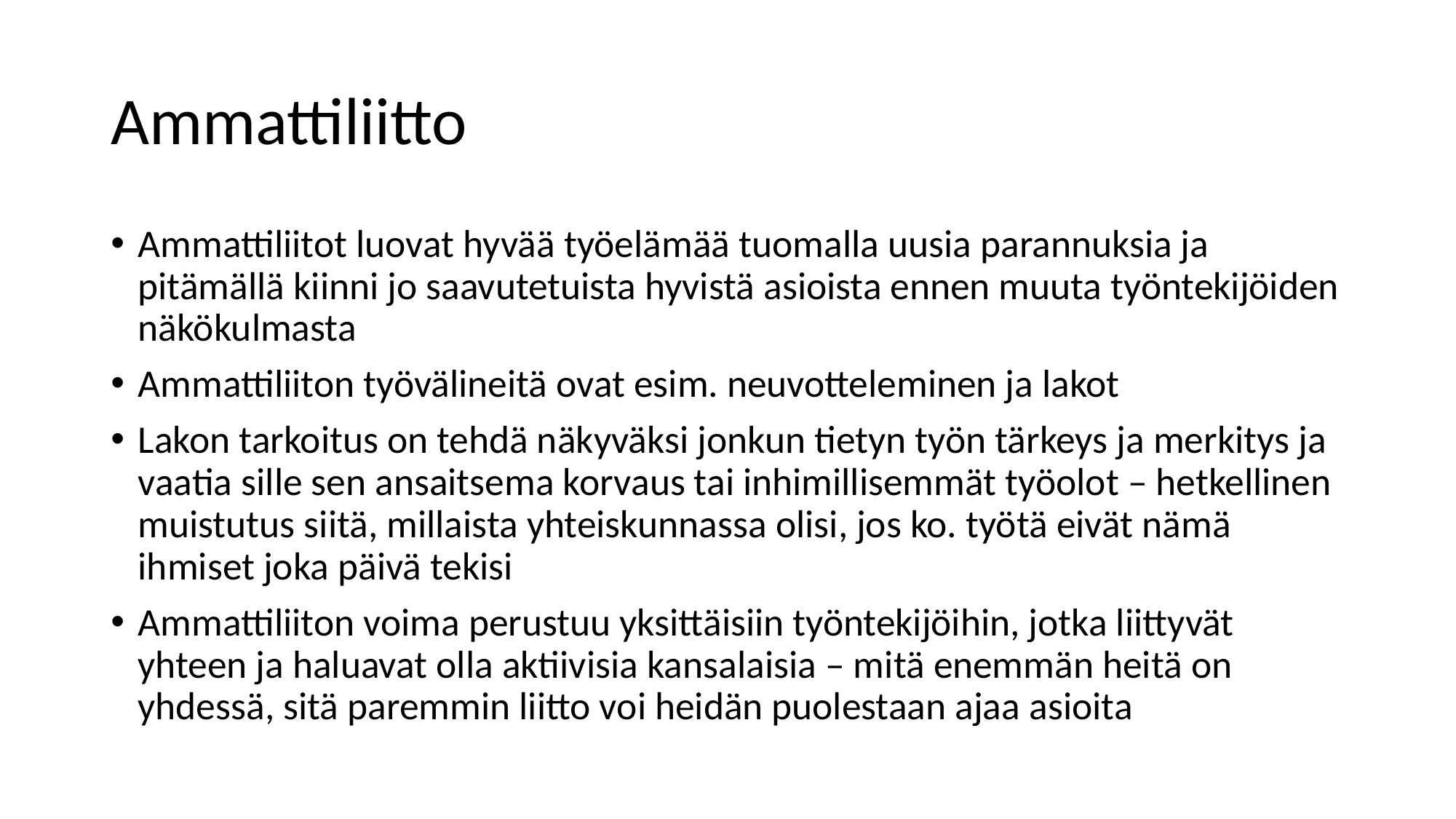

# Ammattiliitto
Ammattiliitot luovat hyvää työelämää tuomalla uusia parannuksia ja pitämällä kiinni jo saavutetuista hyvistä asioista ennen muuta työntekijöiden näkökulmasta
Ammattiliiton työvälineitä ovat esim. neuvotteleminen ja lakot
Lakon tarkoitus on tehdä näkyväksi jonkun tietyn työn tärkeys ja merkitys ja vaatia sille sen ansaitsema korvaus tai inhimillisemmät työolot – hetkellinen muistutus siitä, millaista yhteiskunnassa olisi, jos ko. työtä eivät nämä ihmiset joka päivä tekisi
Ammattiliiton voima perustuu yksittäisiin työntekijöihin, jotka liittyvät yhteen ja haluavat olla aktiivisia kansalaisia – mitä enemmän heitä on yhdessä, sitä paremmin liitto voi heidän puolestaan ajaa asioita